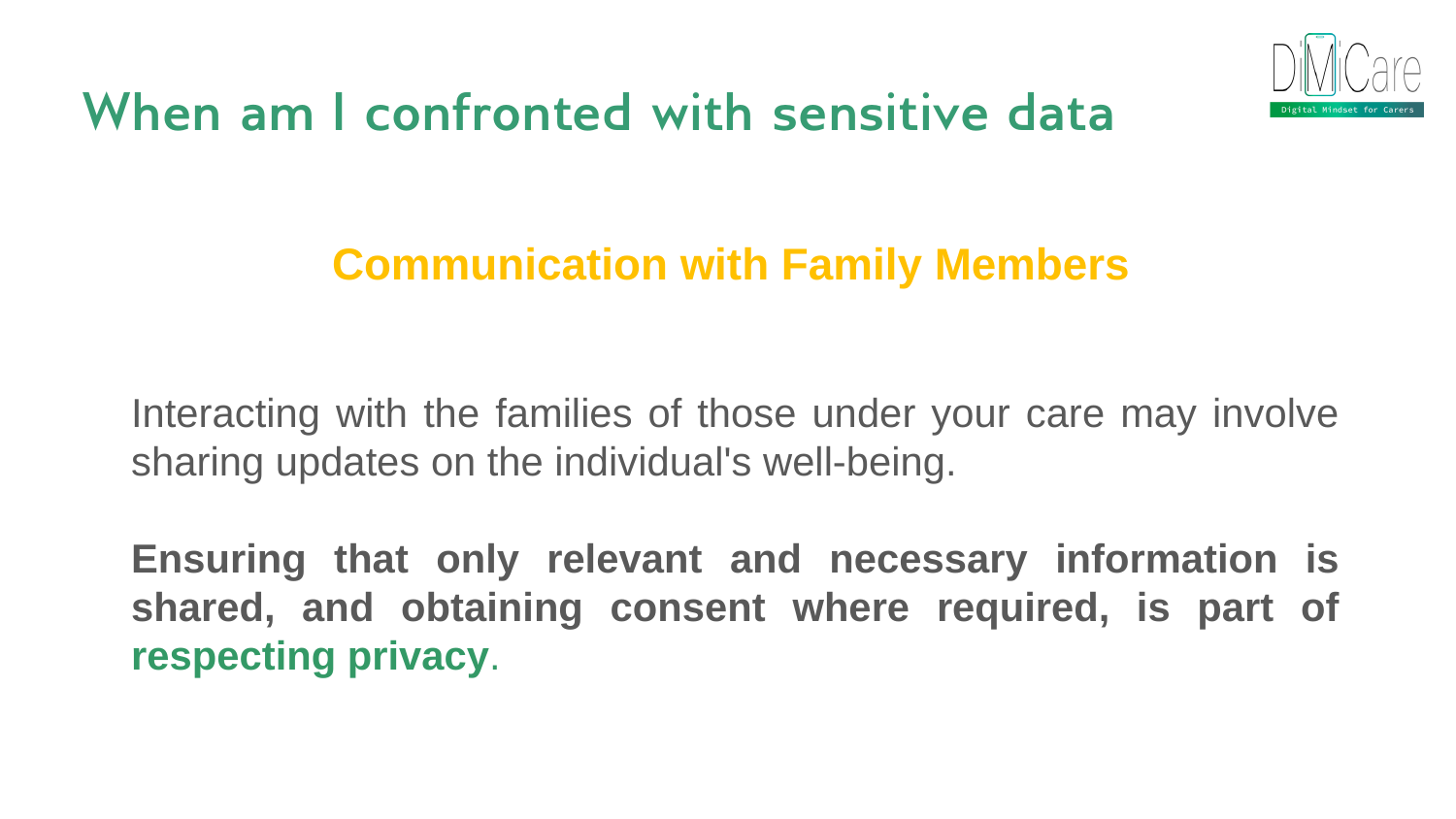

When am I confronted with sensitive data
Communication with Family Members
Interacting with the families of those under your care may involve sharing updates on the individual's well-being.

Ensuring that only relevant and necessary information is shared, and obtaining consent where required, is part of respecting privacy.